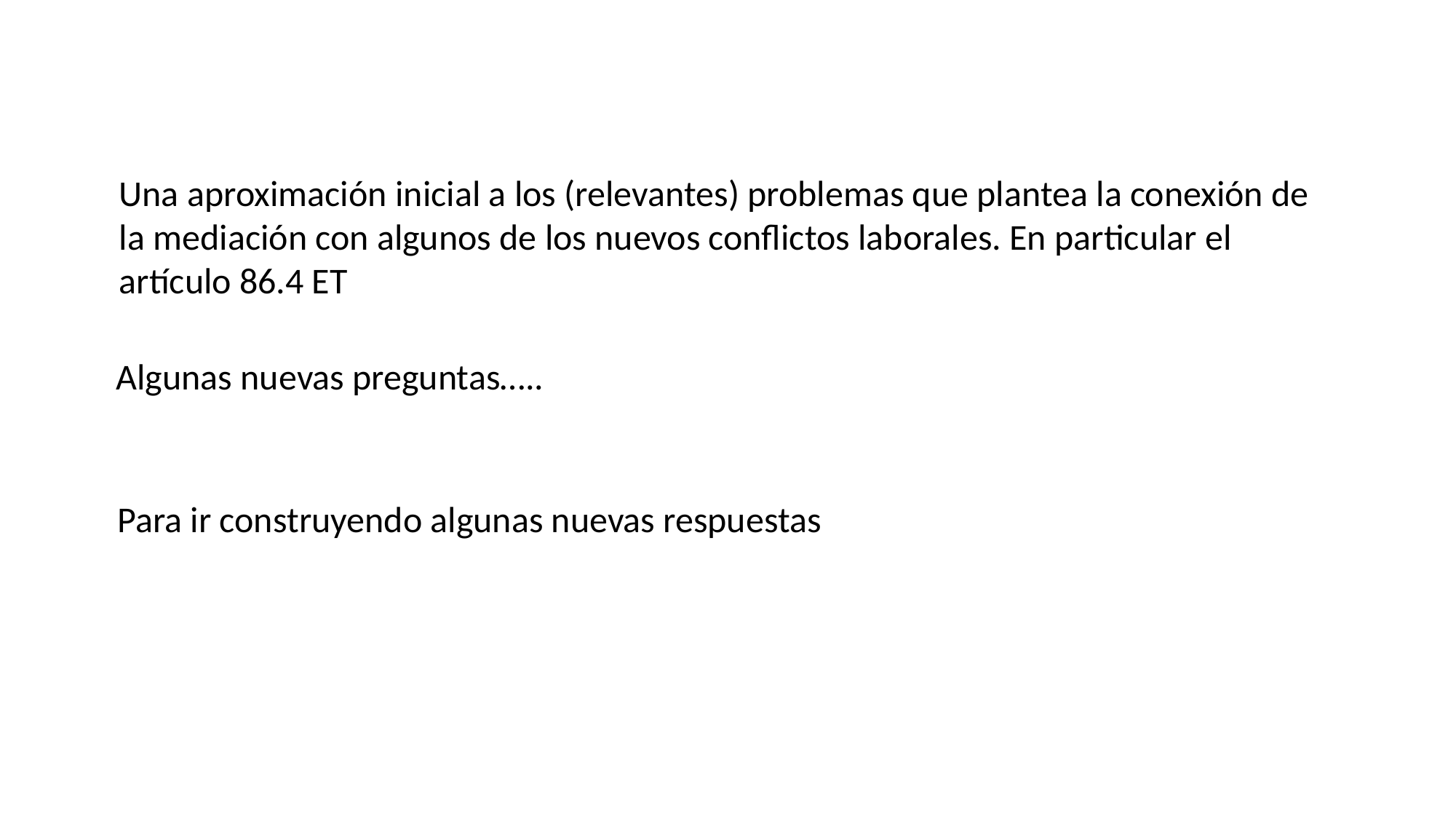

Una aproximación inicial a los (relevantes) problemas que plantea la conexión de
la mediación con algunos de los nuevos conflictos laborales. En particular el
artículo 86.4 ET
Algunas nuevas preguntas…..
Para ir construyendo algunas nuevas respuestas